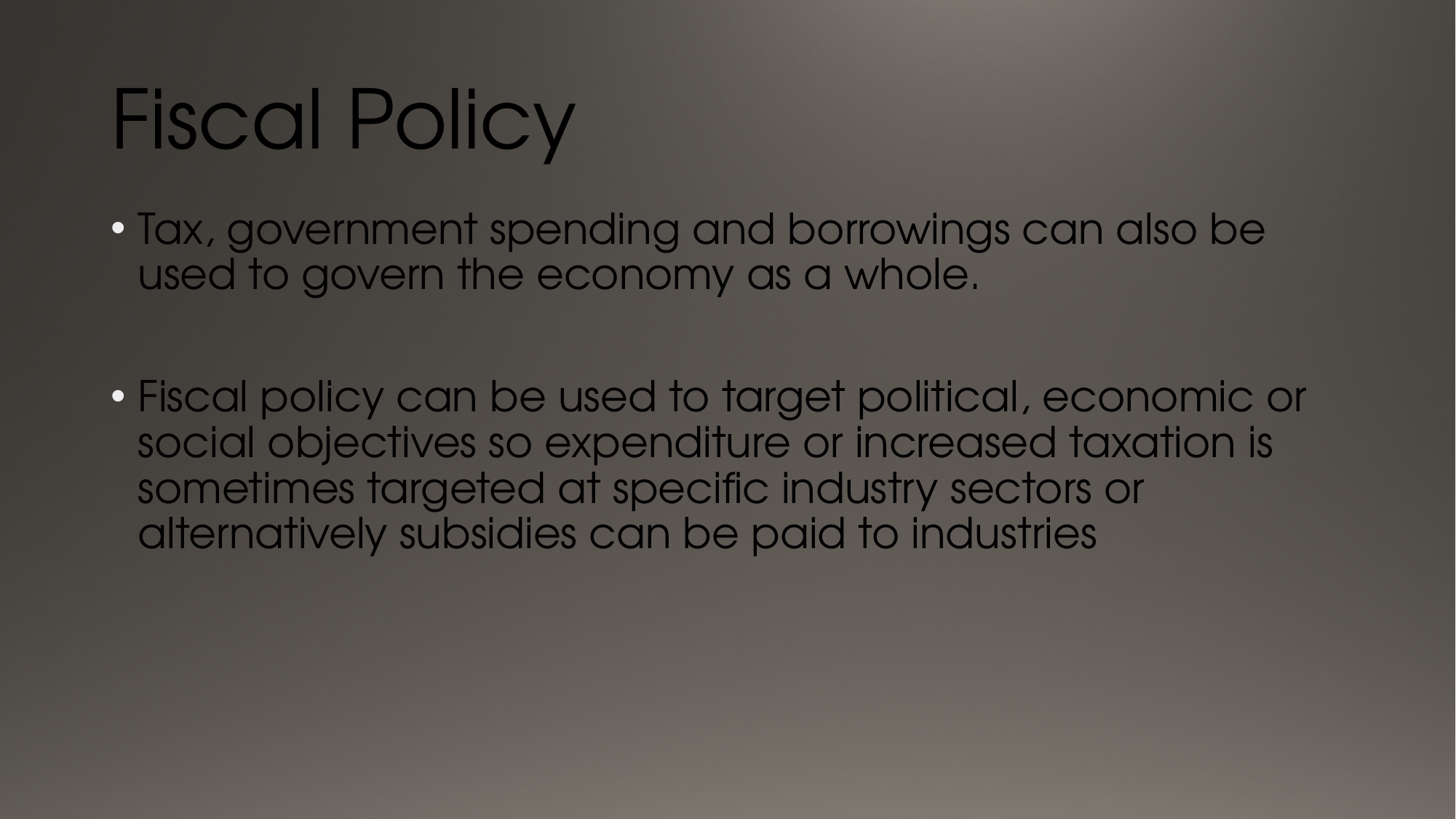

# Fiscal Policy
Tax, government spending and borrowings can also be used to govern the economy as a whole.

Fiscal policy can be used to target political, economic or social objectives so expenditure or increased taxation is sometimes targeted at specific industry sectors or alternatively subsidies can be paid to industries